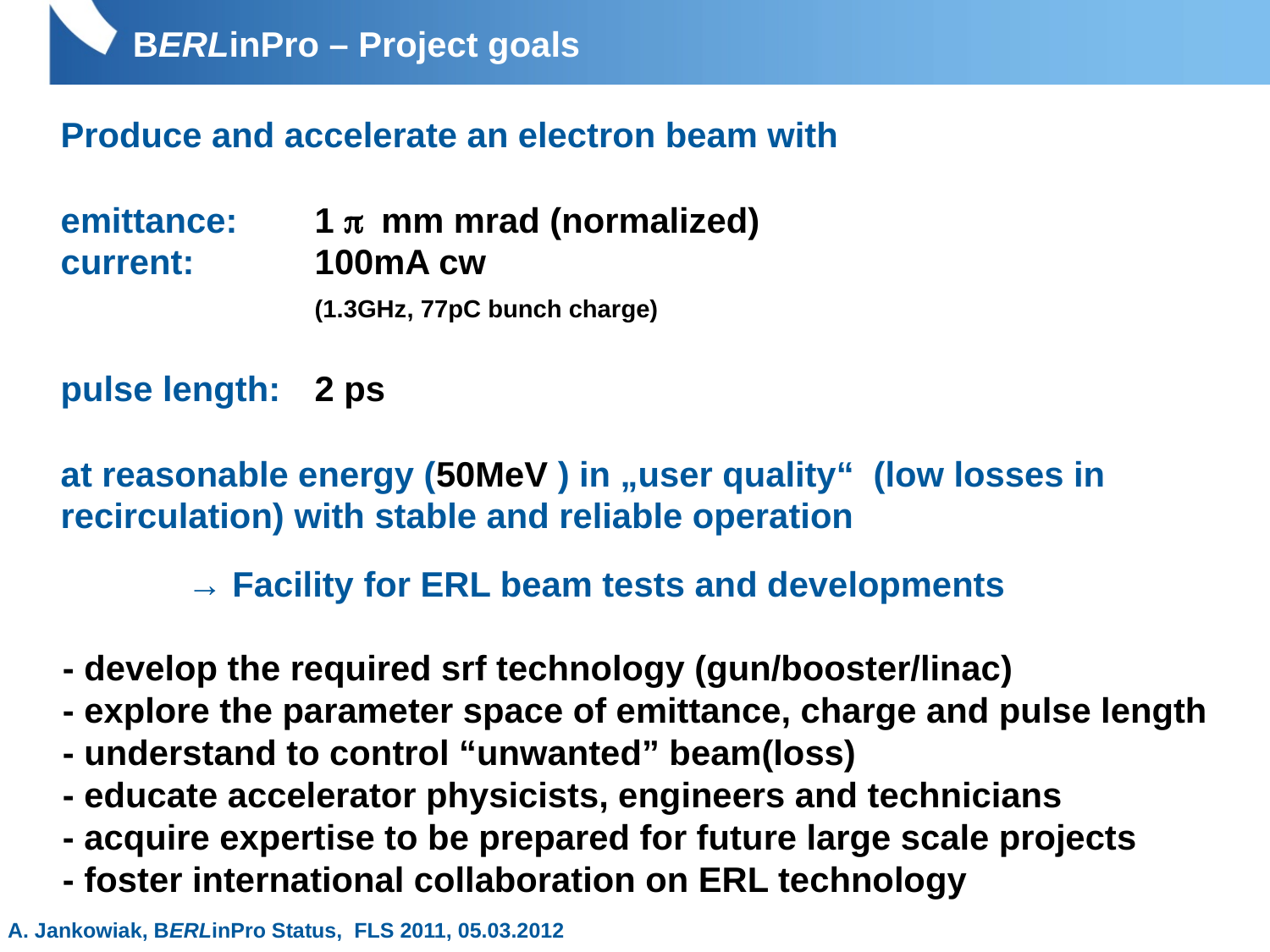

BERLinPro – Project goals
Produce and accelerate an electron beam with

emittance:	1 π mm mrad (normalized)
current:	100mA cw
		(1.3GHz, 77pC bunch charge)

pulse length:	2 ps

at reasonable energy (50MeV ) in „user quality“  (low losses in
recirculation) with stable and reliable operation

             → Facility for ERL beam tests and developments
- develop the required srf technology (gun/booster/linac)
- explore the parameter space of emittance, charge and pulse length
- understand to control “unwanted” beam(loss)
- educate accelerator physicists, engineers and technicians
- acquire expertise to be prepared for future large scale projects
- foster international collaboration on ERL technology